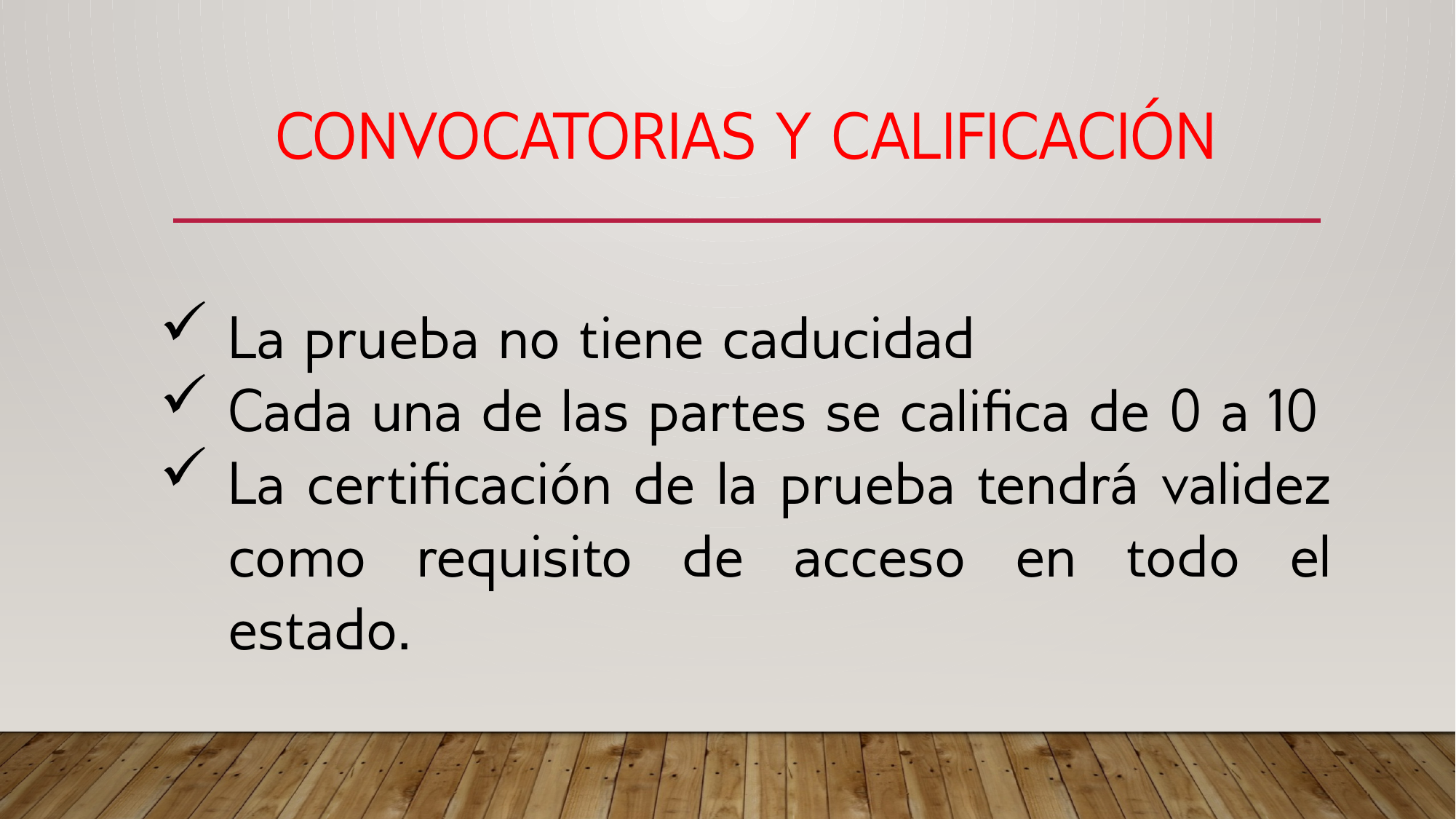

# CONVOCATORIAS Y CALIFICACIÓN
La prueba no tiene caducidad
Cada una de las partes se califica de 0 a 10
La certificación de la prueba tendrá validez como requisito de acceso en todo el estado.